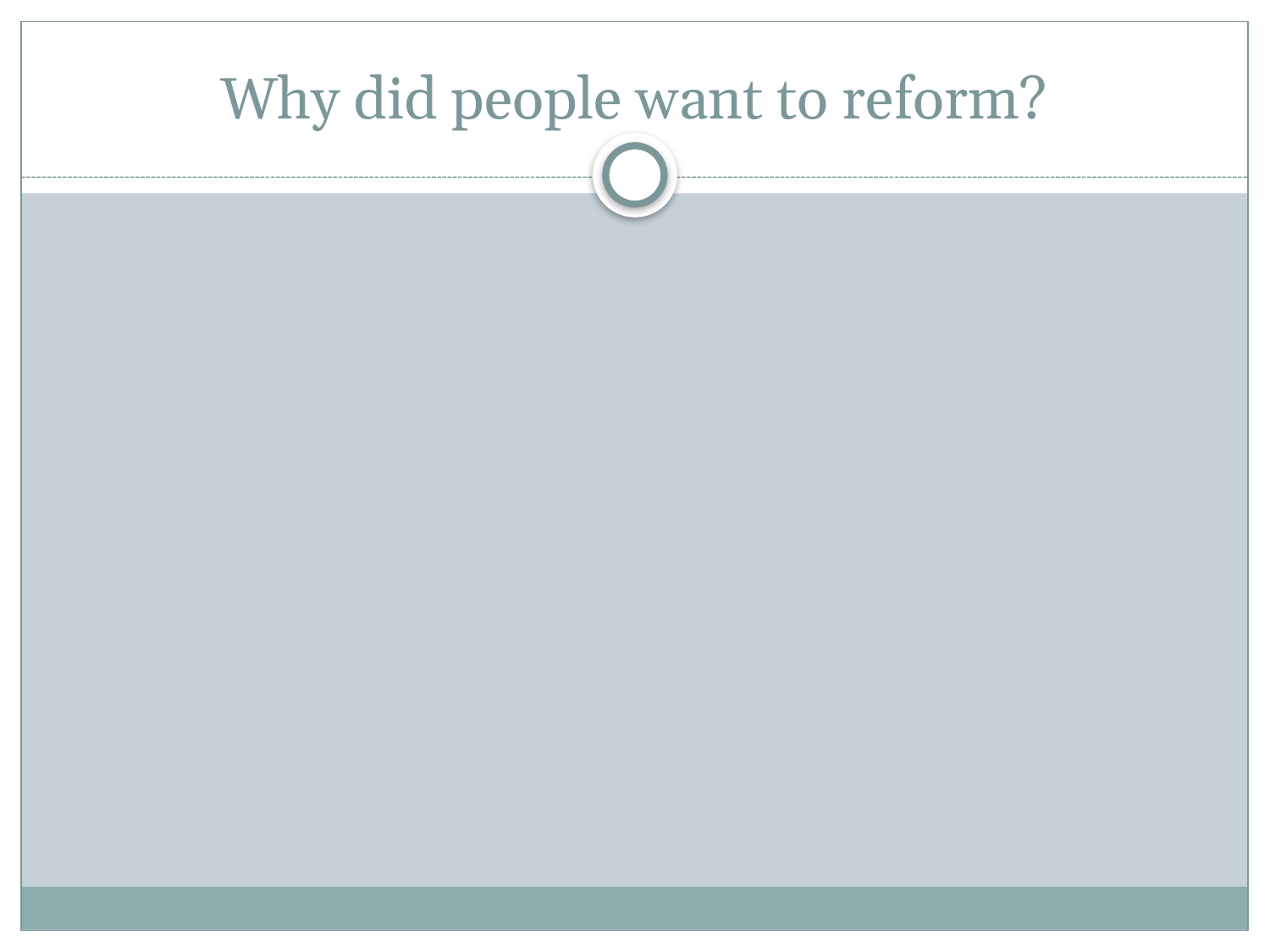

# Why did people want to reform?